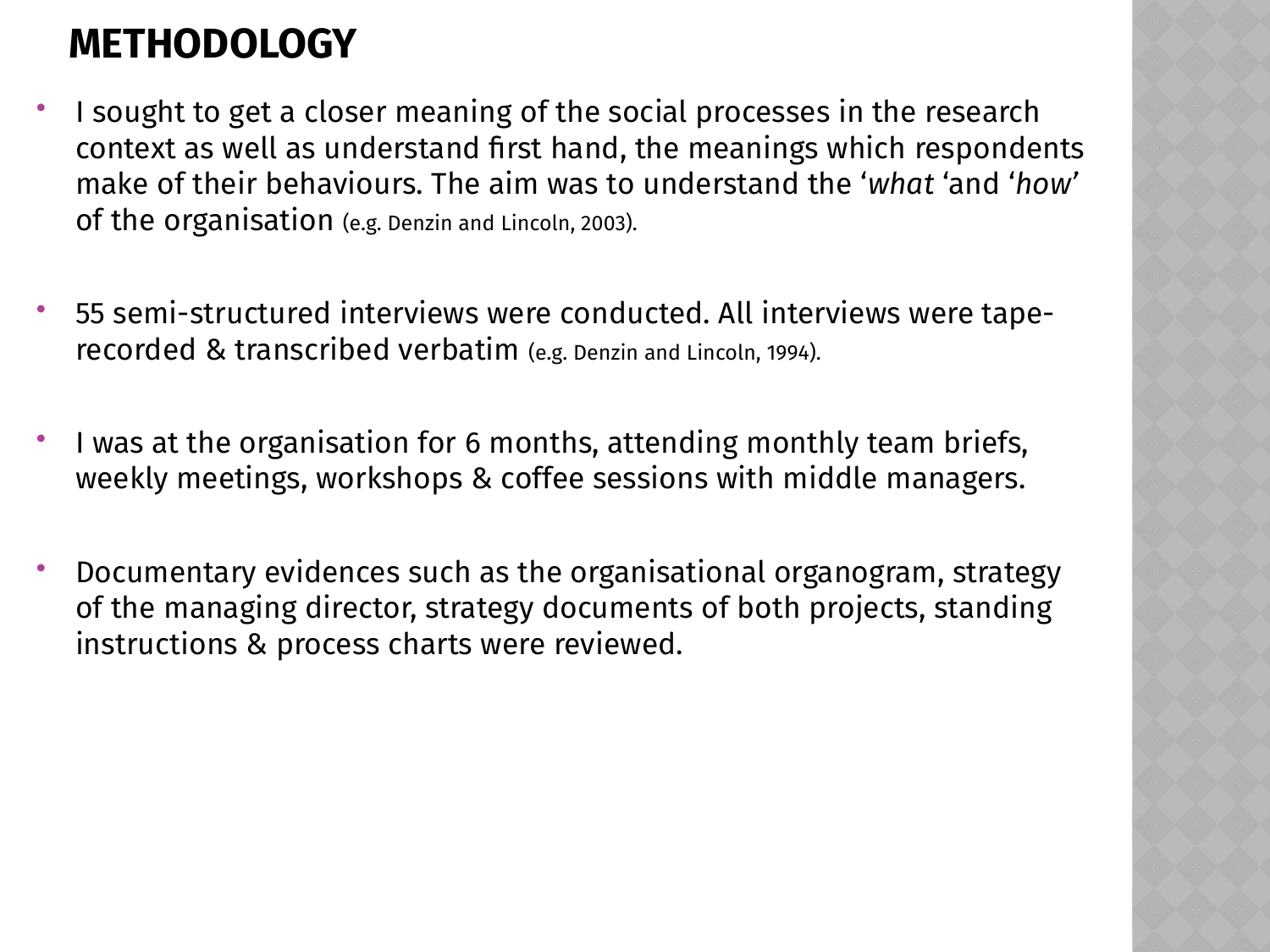

# Methodology
I sought to get a closer meaning of the social processes in the research context as well as understand first hand, the meanings which respondents make of their behaviours. The aim was to understand the ‘what ‘and ‘how’ of the organisation (e.g. Denzin and Lincoln, 2003).

55 semi-structured interviews were conducted. All interviews were tape-recorded & transcribed verbatim (e.g. Denzin and Lincoln, 1994).

I was at the organisation for 6 months, attending monthly team briefs, weekly meetings, workshops & coffee sessions with middle managers.

Documentary evidences such as the organisational organogram, strategy of the managing director, strategy documents of both projects, standing instructions & process charts were reviewed.